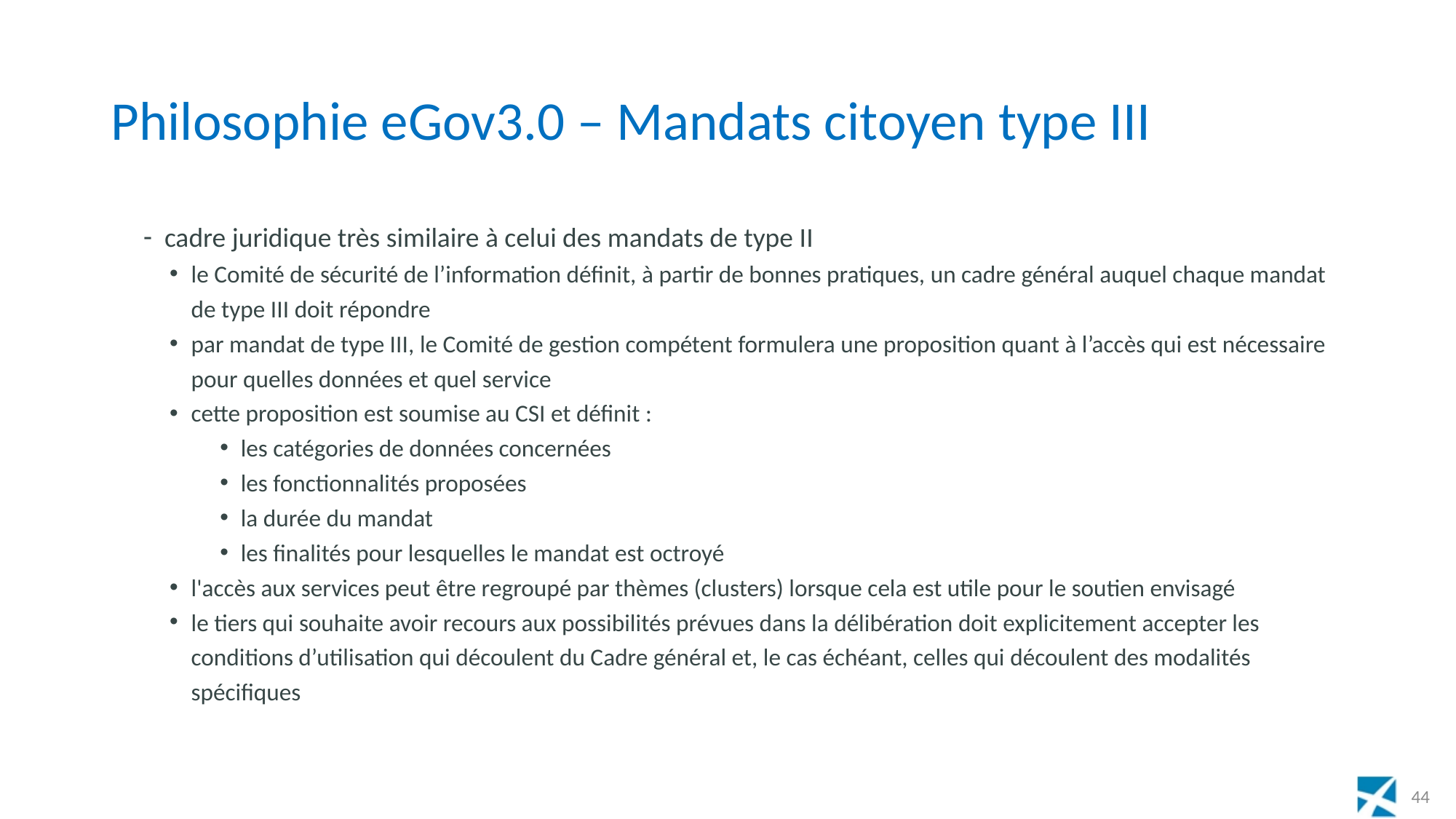

# Philosophie eGov3.0 – Mandats citoyen type III
cadre juridique très similaire à celui des mandats de type II
le Comité de sécurité de l’information définit, à partir de bonnes pratiques, un cadre général auquel chaque mandat de type III doit répondre
par mandat de type III, le Comité de gestion compétent formulera une proposition quant à l’accès qui est nécessaire pour quelles données et quel service
cette proposition est soumise au CSI et définit :
les catégories de données concernées
les fonctionnalités proposées
la durée du mandat
les finalités pour lesquelles le mandat est octroyé
l'accès aux services peut être regroupé par thèmes (clusters) lorsque cela est utile pour le soutien envisagé
le tiers qui souhaite avoir recours aux possibilités prévues dans la délibération doit explicitement accepter les conditions d’utilisation qui découlent du Cadre général et, le cas échéant, celles qui découlent des modalités spécifiques
44